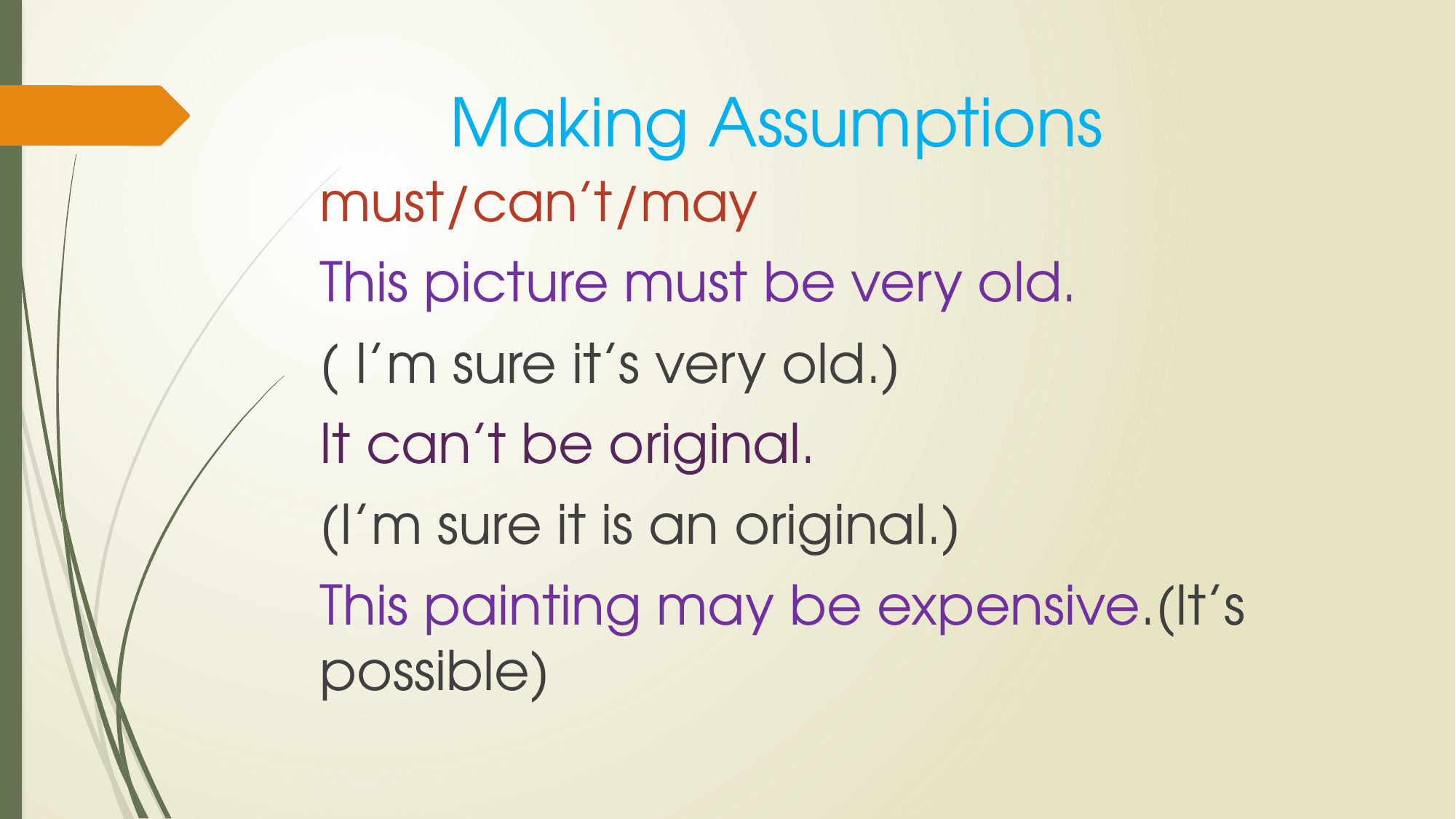

# Making Assumptions
must/can’t/may
This picture must be very old.
( I’m sure it’s very old.)
It can’t be original.
(I’m sure it is an original.)
This painting may be expensive.(It’s possible)